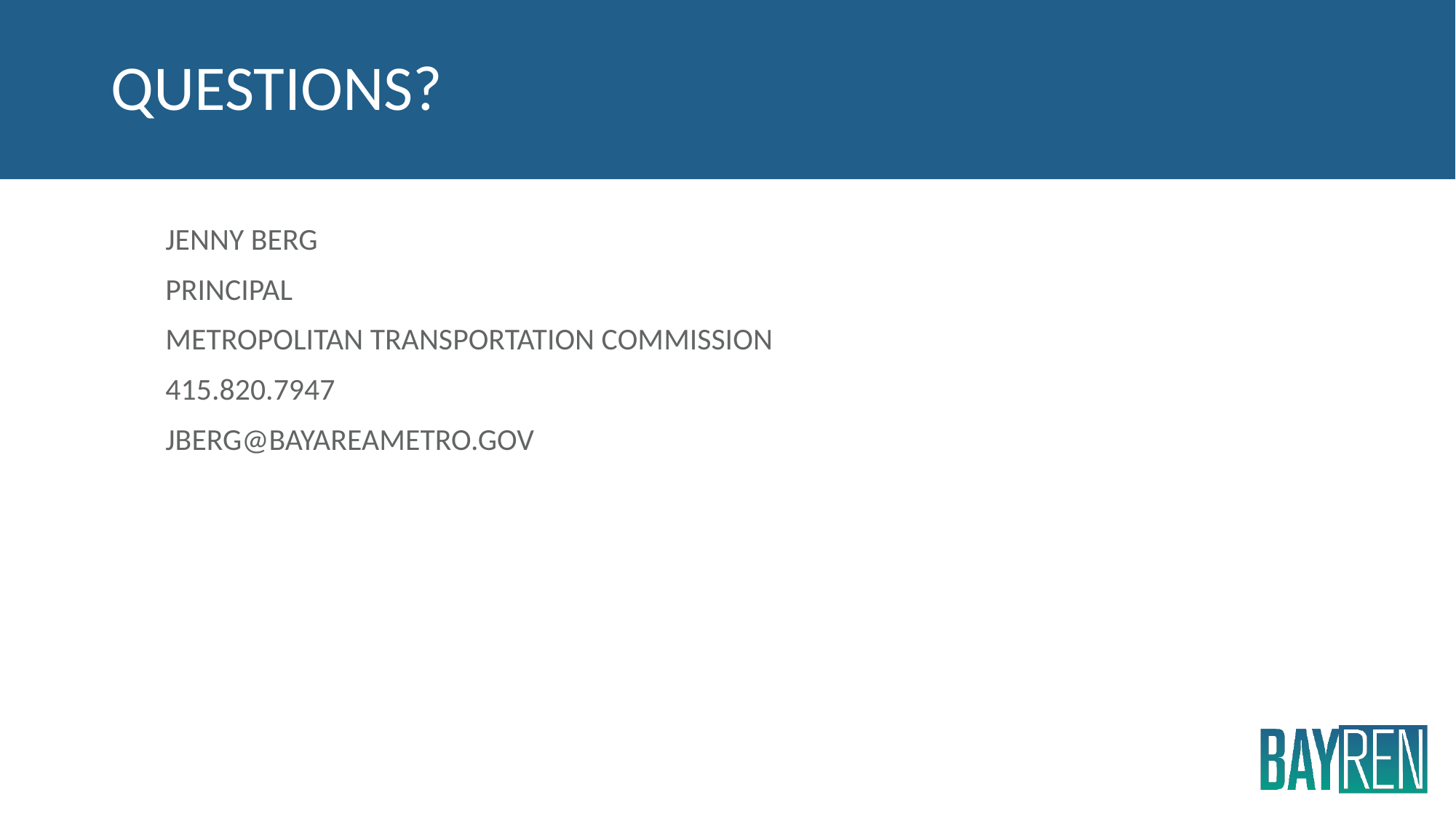

# QUESTIONS?
JENNY BERG
PRINCIPAL
METROPOLITAN TRANSPORTATION COMMISSION
415.820.7947
JBERG@BAYAREAMETRO.GOV